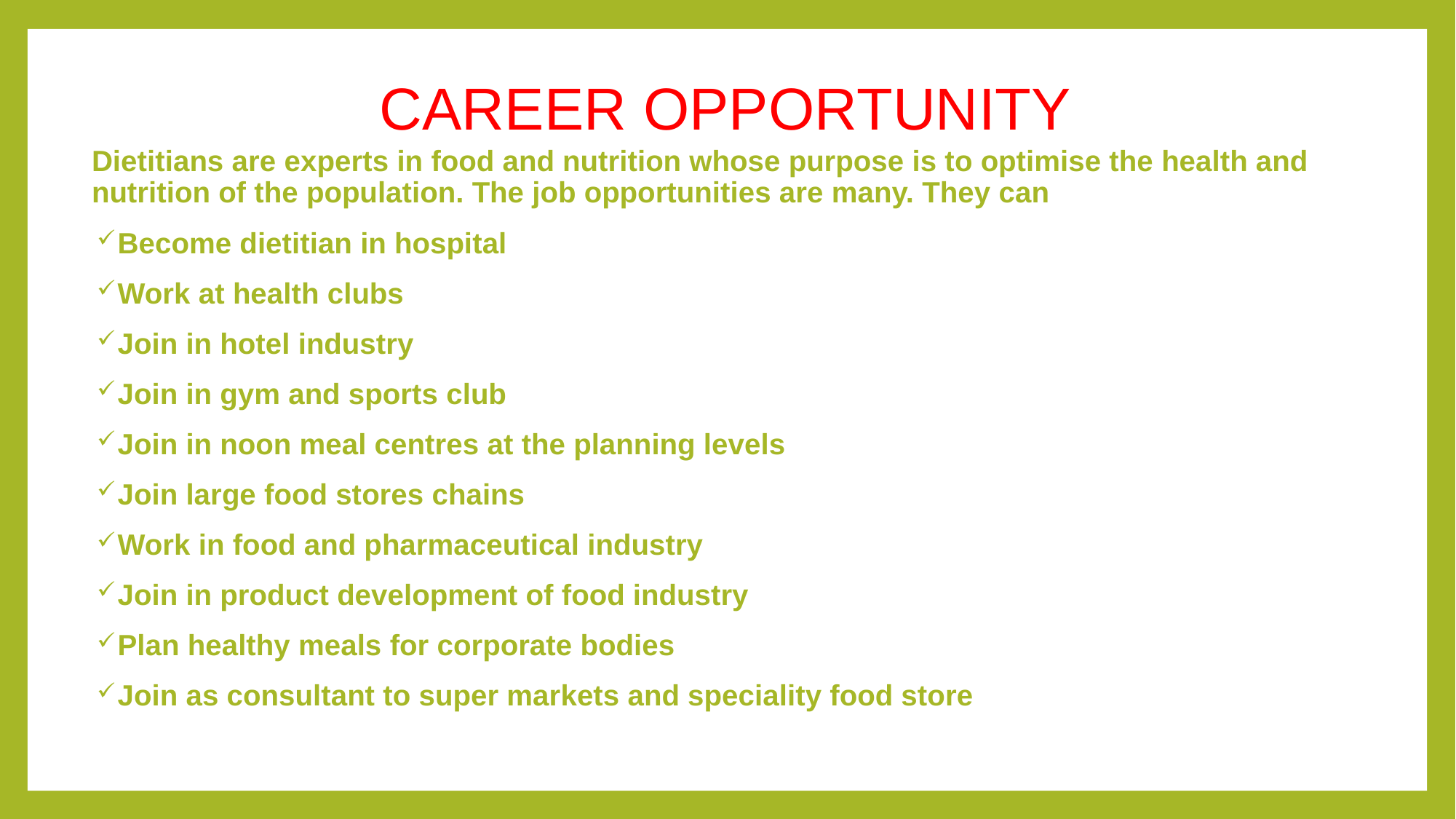

# CAREER OPPORTUNITY
Dietitians are experts in food and nutrition whose purpose is to optimise the health and nutrition of the population. The job opportunities are many. They can
Become dietitian in hospital
Work at health clubs
Join in hotel industry
Join in gym and sports club
Join in noon meal centres at the planning levels
Join large food stores chains
Work in food and pharmaceutical industry
Join in product development of food industry
Plan healthy meals for corporate bodies
Join as consultant to super markets and speciality food store